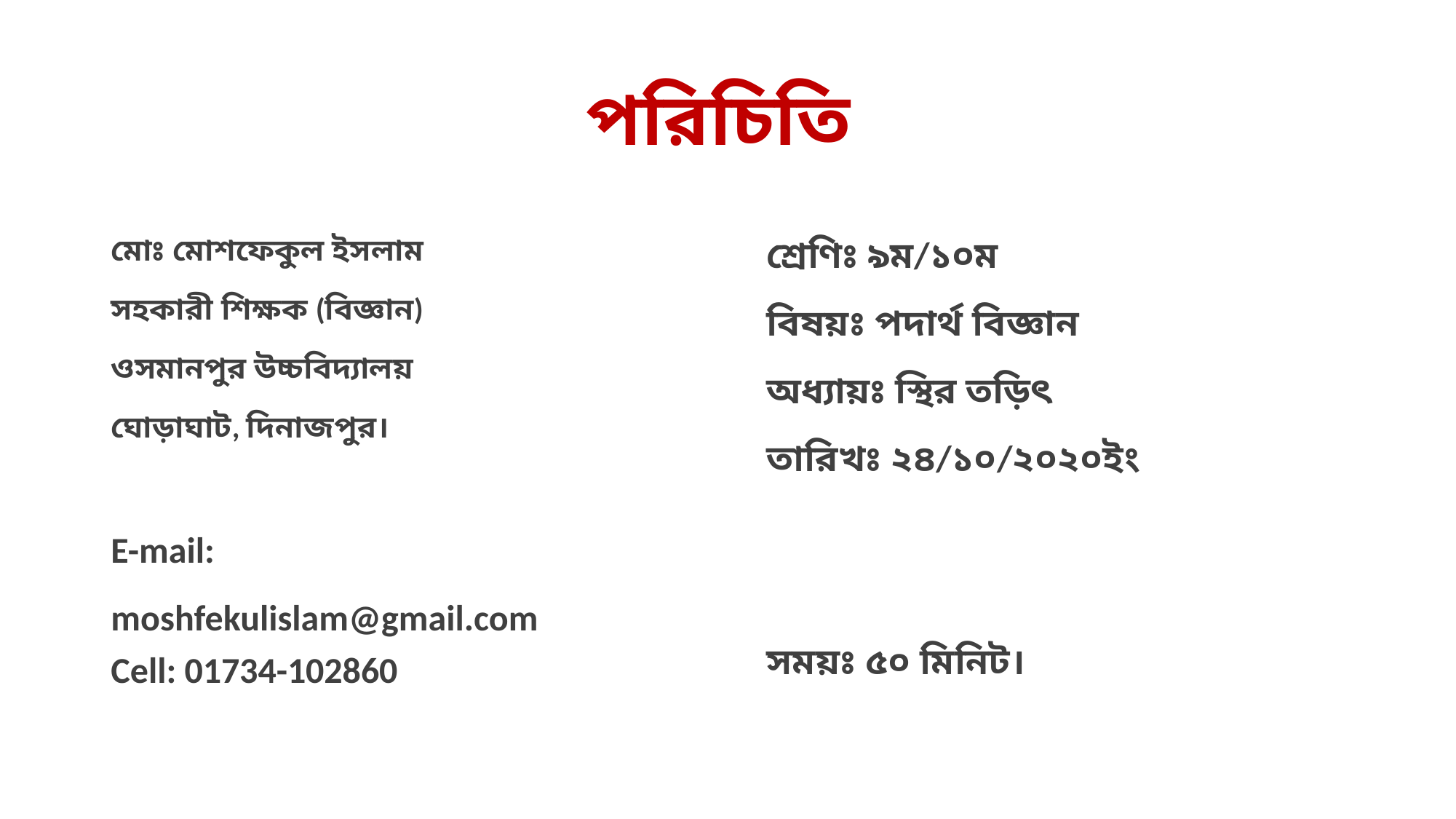

# পরিচিতি
মোঃ মোশফেকুল ইসলাম
সহকারী শিক্ষক (বিজ্ঞান)
ওসমানপুর উচ্চবিদ্যালয়
ঘোড়াঘাট, দিনাজপুর।

E-mail:
moshfekulislam@gmail.commoshfekuliCell: 01734-102860
  শ্রেণিঃ ৯ম/১০ম
  বিষয়ঃ পদার্থ বিজ্ঞান
  অধ্যায়ঃ স্থির তড়িৎ
  তারিখঃ ২৪/১০/২০২০ইং

  সময়ঃ ৫০ মিনিট।